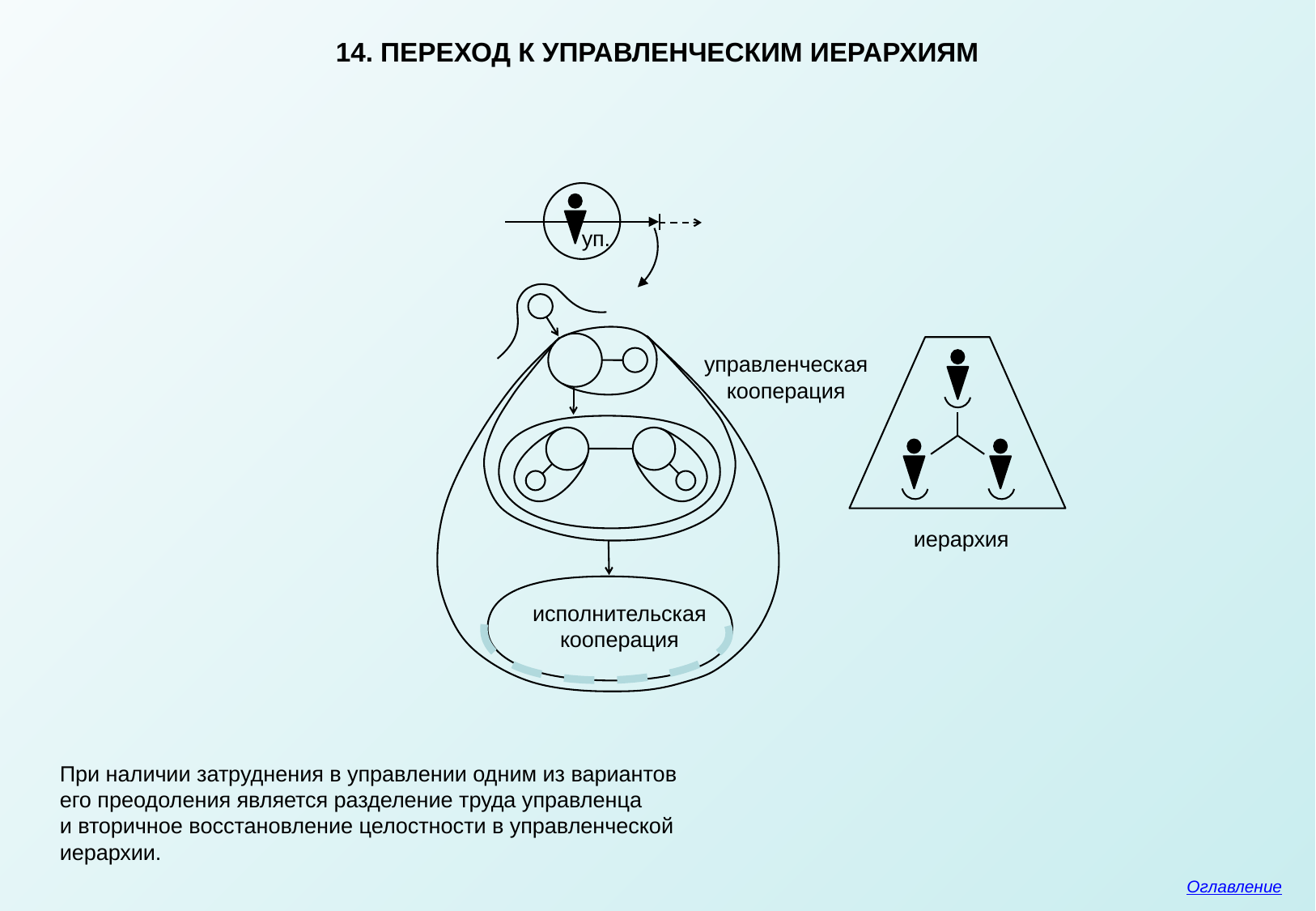

14. ПЕРЕХОД К УПРАВЛЕНЧЕСКИМ ИЕРАРХИЯМ

уп.

управленческая
кооперация

иерархия

исполнительская
кооперация
При наличии затруднения в управлении одним из вариантов
его преодоления является разделение труда управленца
и вторичное восстановление целостности в управленческой
иерархии.

Оглавление